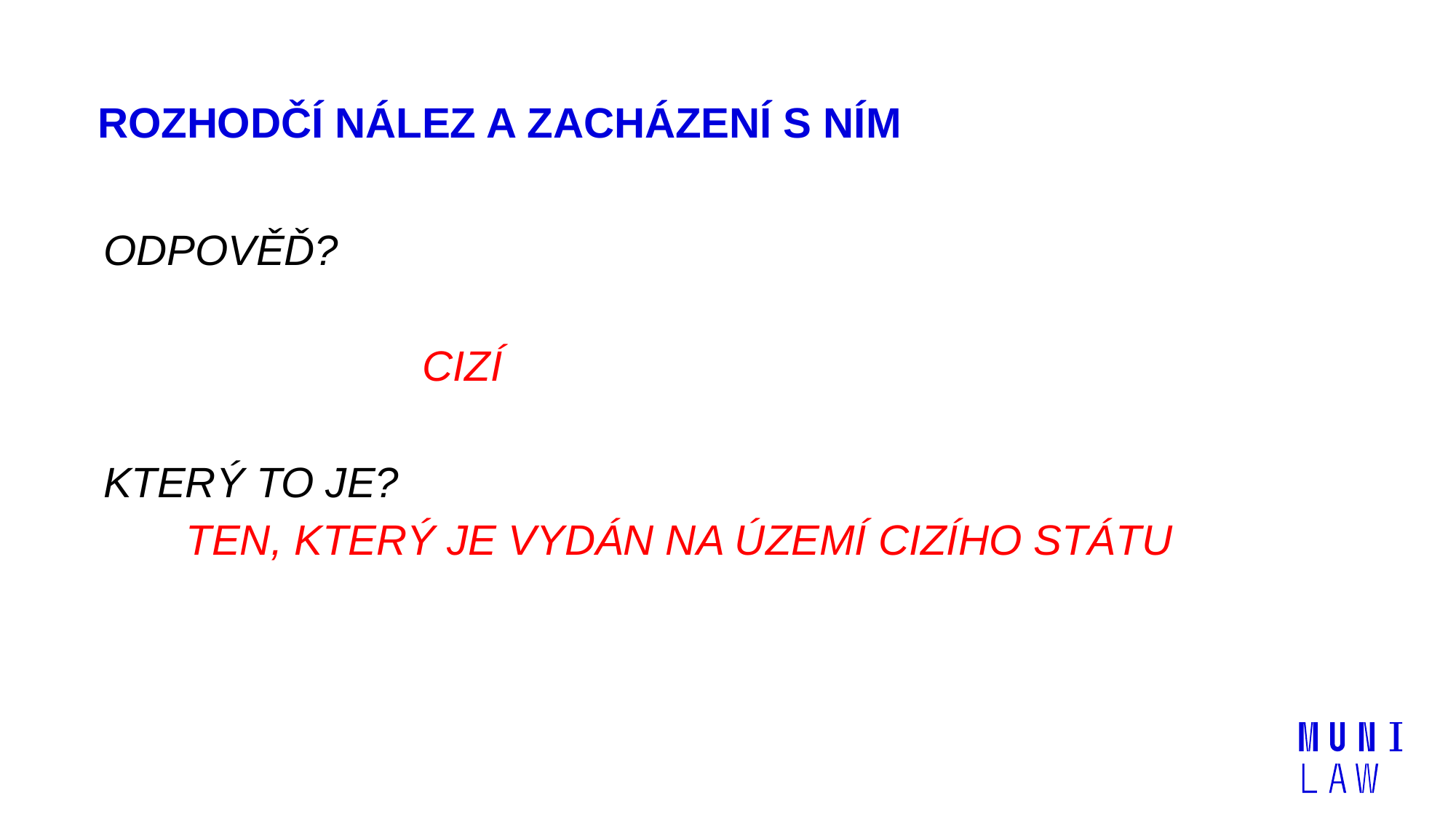

# ROZHODČÍ NÁLEZ A ZACHÁZENÍ S NÍM
ODPOVĚĎ?

                           CIZÍ

KTERÝ TO JE?
       TEN, KTERÝ JE VYDÁN NA ÚZEMÍ CIZÍHO STÁTU